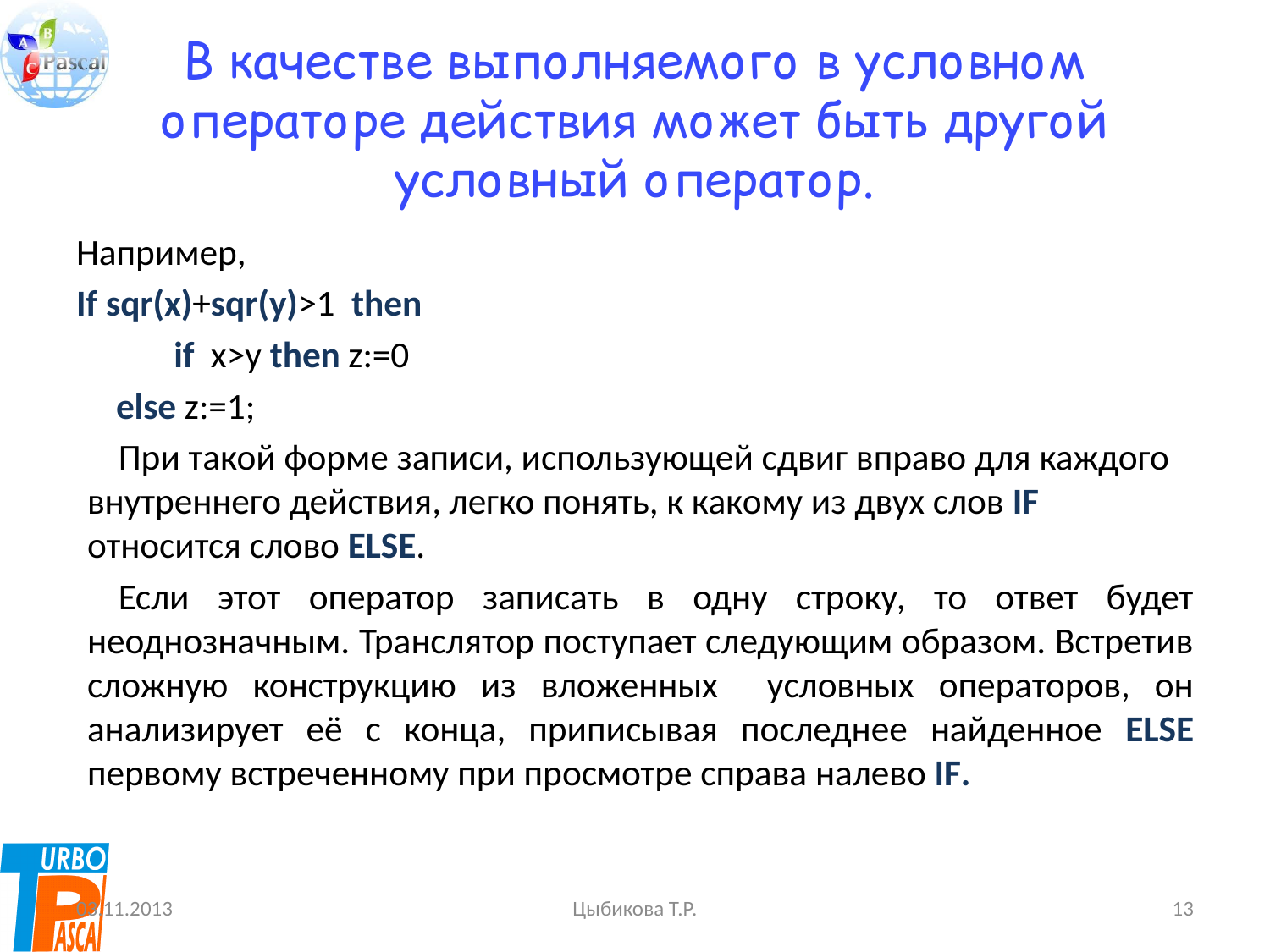

# В качестве выполняемого в условном операторе действия может быть другой условный оператор.
Например,
If sqr(x)+sqr(y)>1  then
				       if  x>y then z:=0
						else z:=1;
При такой форме записи, использующей сдвиг вправо для каждого внутреннего действия, легко понять, к какому из двух слов IF относится слово ELSE.
Если этот оператор записать в одну строку, то ответ будет неоднозначным. Транслятор поступает следующим образом. Встретив сложную конструкцию из вложенных  условных операторов, он анализирует её с конца, приписывая последнее найденное ELSE первому встреченному при просмотре справа налево IF.
03.11.2013
Цыбикова Т.Р.
13